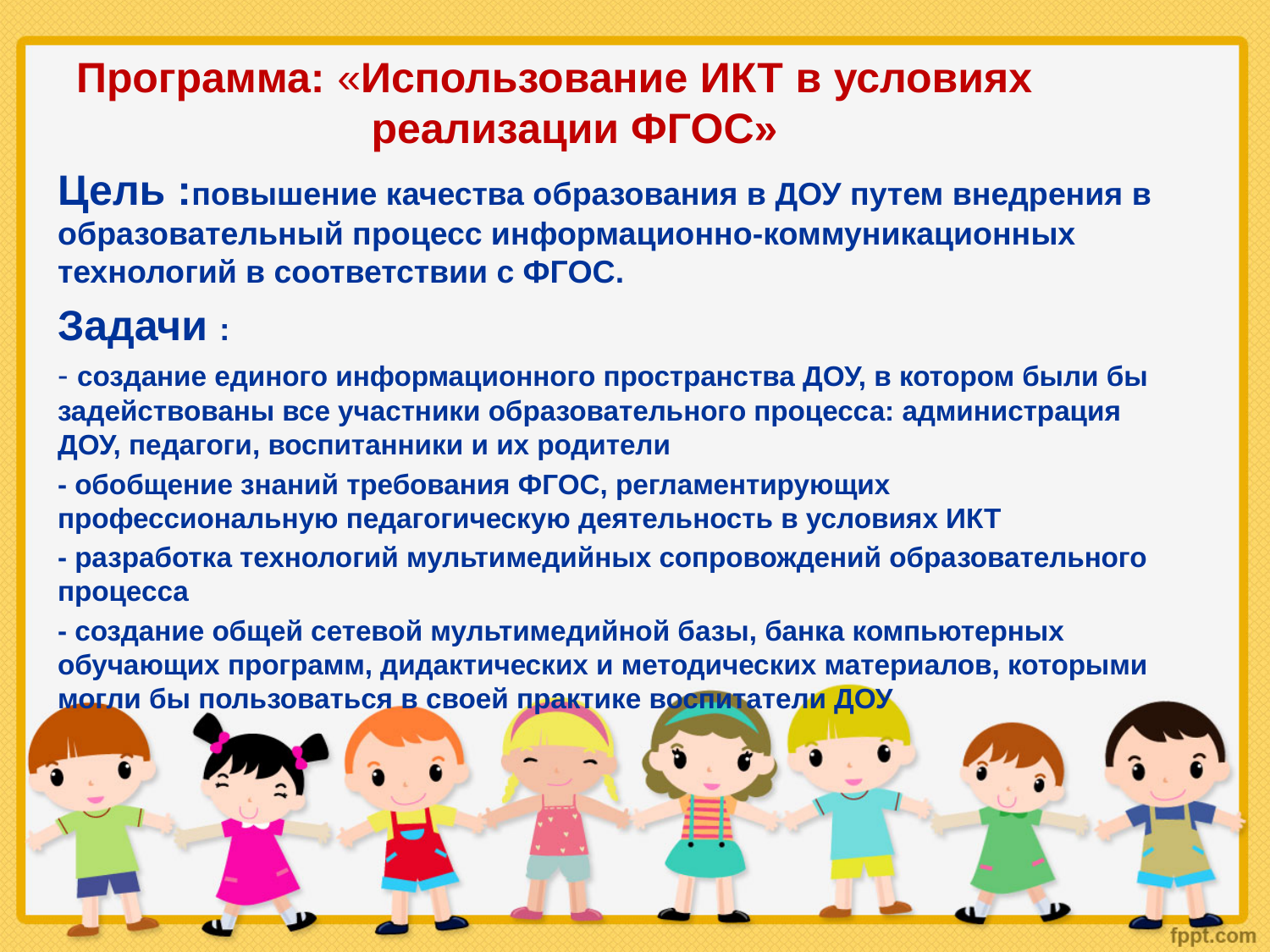

# Программа: «Использование ИКТ в условиях                                       реализации ФГОС»
Цель :повышение качества образования в ДОУ путем внедрения в образовательный процесс информационно-коммуникационных технологий в соответствии с ФГОС.
Задачи :
- создание единого информационного пространства ДОУ, в котором были бы задействованы все участники образовательного процесса: администрация ДОУ, педагоги, воспитанники и их родители
- обобщение знаний требования ФГОС, регламентирующих профессиональную педагогическую деятельность в условиях ИКТ
- разработка технологий мультимедийных сопровождений образовательного процесса
- создание общей сетевой мультимедийной базы, банка компьютерных обучающих программ, дидактических и методических материалов, которыми могли бы пользоваться в своей практике воспитатели ДОУ